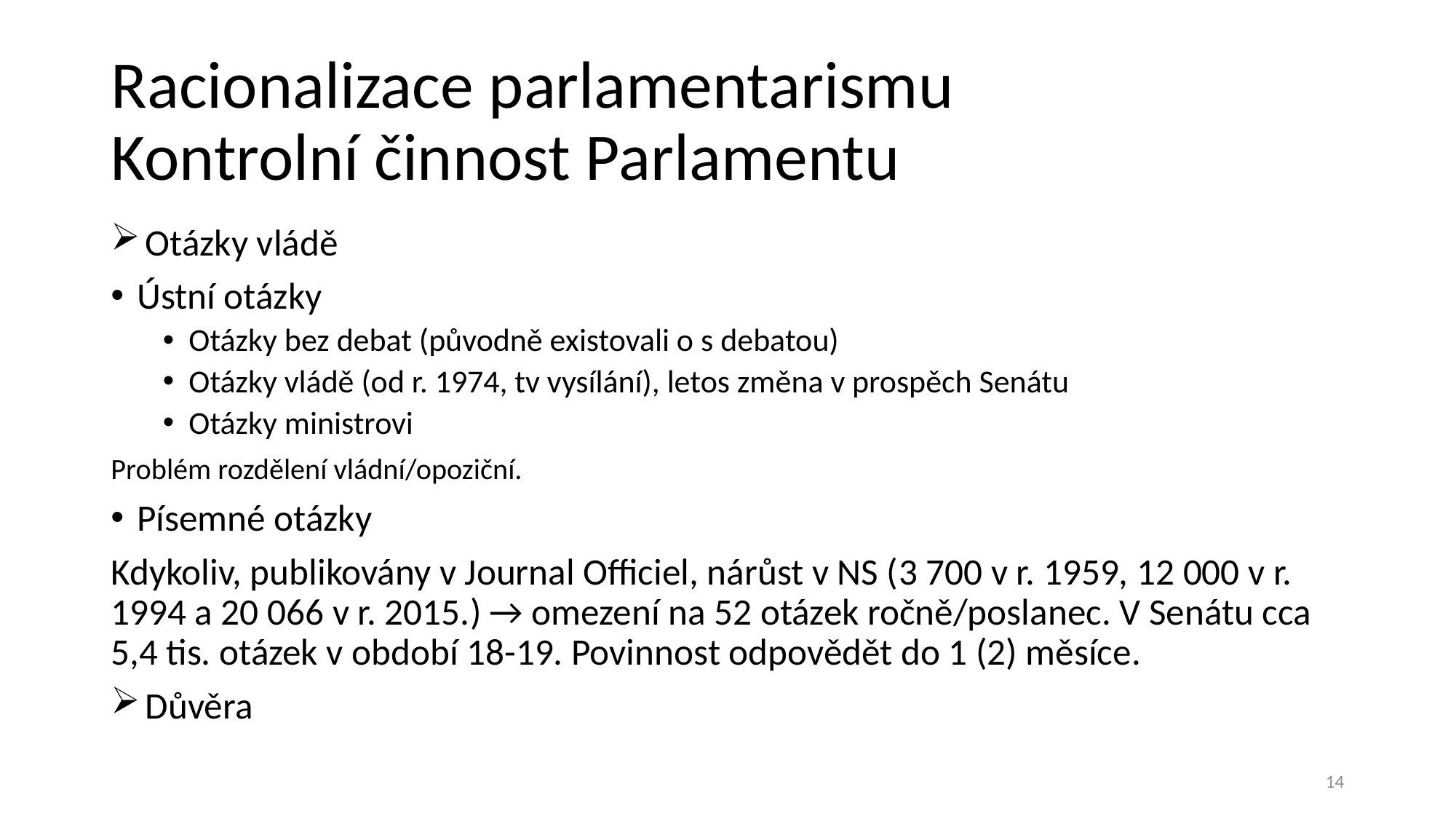

# Racionalizace parlamentarismu Kontrolní činnost Parlamentu
 Otázky vládě
Ústní otázky
Otázky bez debat (původně existovali o s debatou)
Otázky vládě (od r. 1974, tv vysílání), letos změna v prospěch Senátu
Otázky ministrovi
Problém rozdělení vládní/opoziční.
Písemné otázky
Kdykoliv, publikovány v Journal Officiel, nárůst v NS (3 700 v r. 1959, 12 000 v r. 1994 a 20 066 v r. 2015.) → omezení na 52 otázek ročně/poslanec. V Senátu cca 5,4 tis. otázek v období 18-19. Povinnost odpovědět do 1 (2) měsíce.
 Důvěra

14